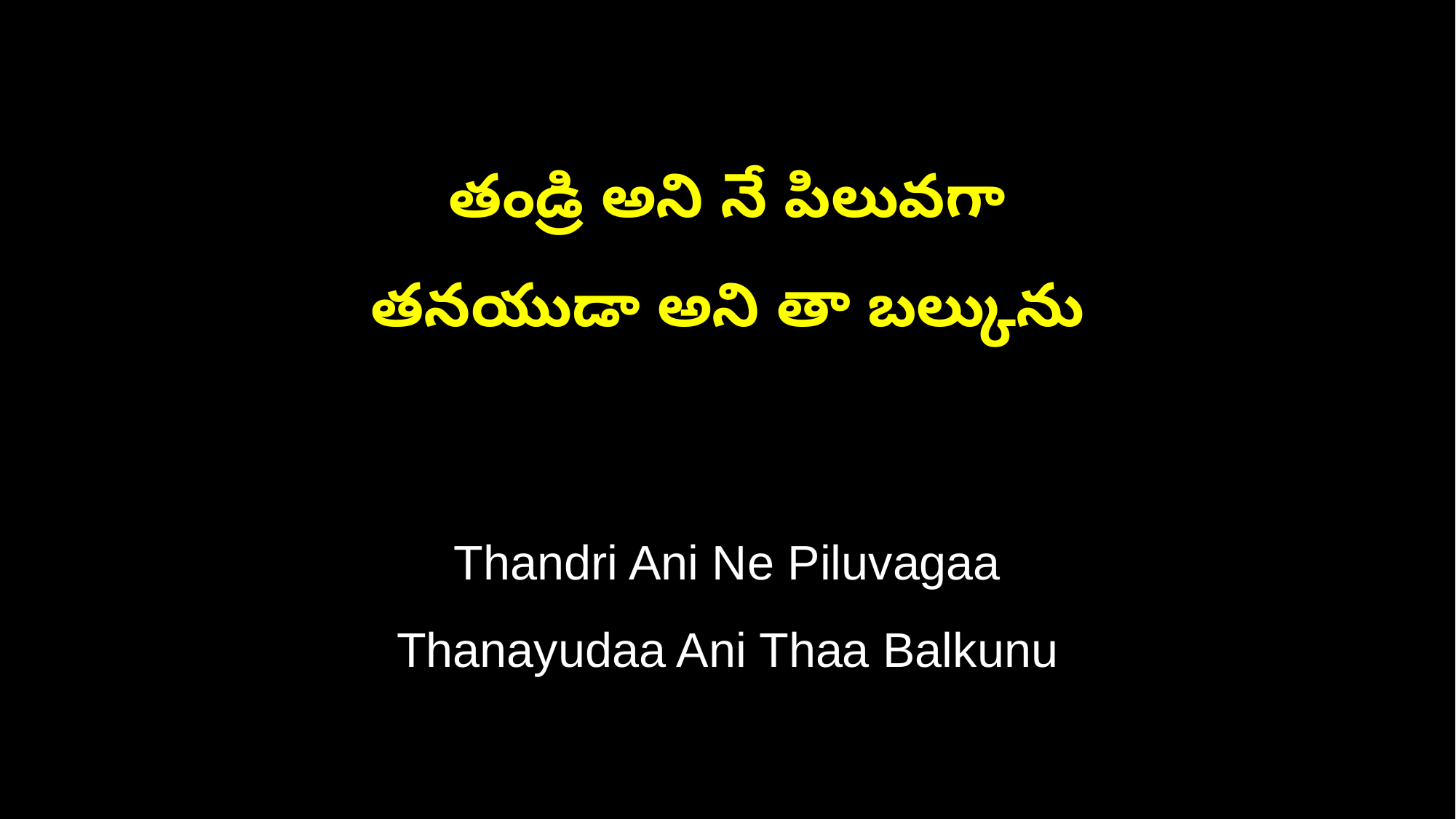

తండ్రి అని నే పిలువగా
తనయుడా అని తా బల్కును
Thandri Ani Ne Piluvagaa
Thanayudaa Ani Thaa Balkunu